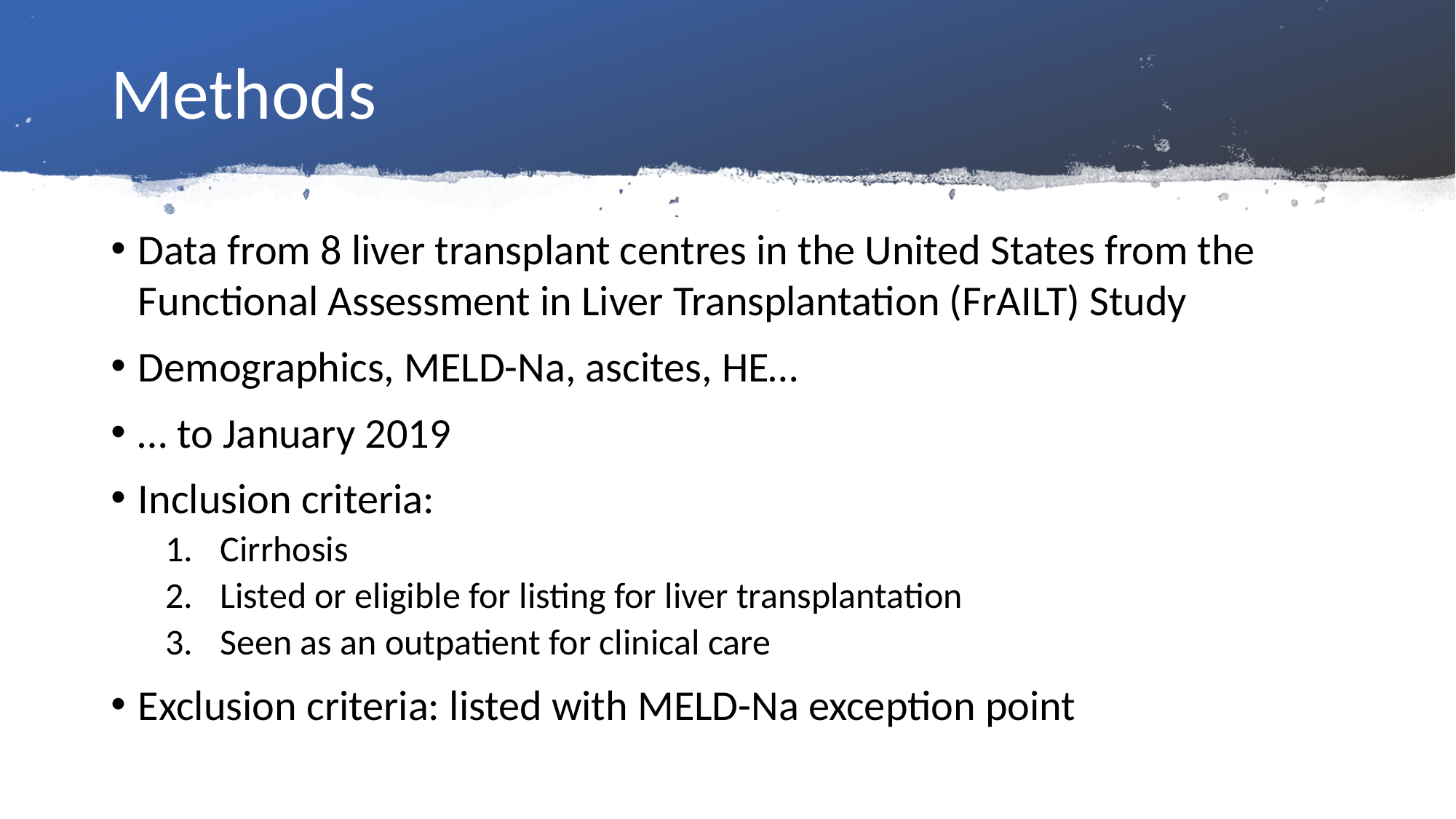

# Methods
Data from 8 liver transplant centres in the United States from the Functional Assessment in Liver Transplantation (FrAILT) Study
Demographics, MELD-Na, ascites, HE…
… to January 2019
Inclusion criteria:
Cirrhosis
Listed or eligible for listing for liver transplantation
Seen as an outpatient for clinical care
Exclusion criteria: listed with MELD-Na exception point